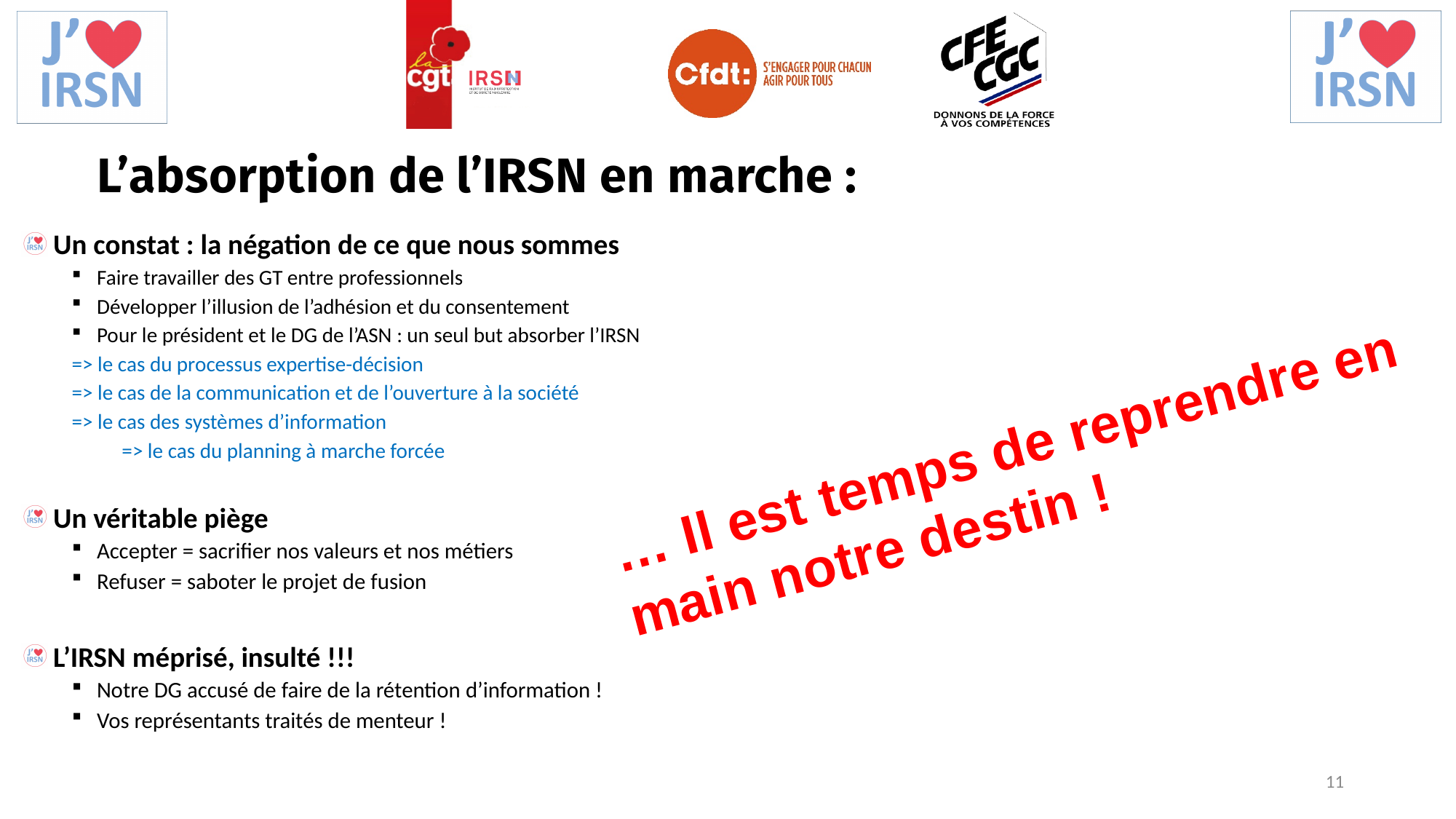

L’absorption de l’IRSN en marche :
 Un constat : la négation de ce que nous sommes
Faire travailler des GT entre professionnels
Développer l’illusion de l’adhésion et du consentement
Pour le président et le DG de l’ASN : un seul but absorber l’IRSN
	=> le cas du processus expertise-décision
	=> le cas de la communication et de l’ouverture à la société
	=> le cas des systèmes d’information
=> le cas du planning à marche forcée

 Un véritable piège
Accepter = sacrifier nos valeurs et nos métiers
Refuser = saboter le projet de fusion

 L’IRSN méprisé, insulté !!!
Notre DG accusé de faire de la rétention d’information !
Vos représentants traités de menteur !

… Il est temps de reprendre en main notre destin !
11